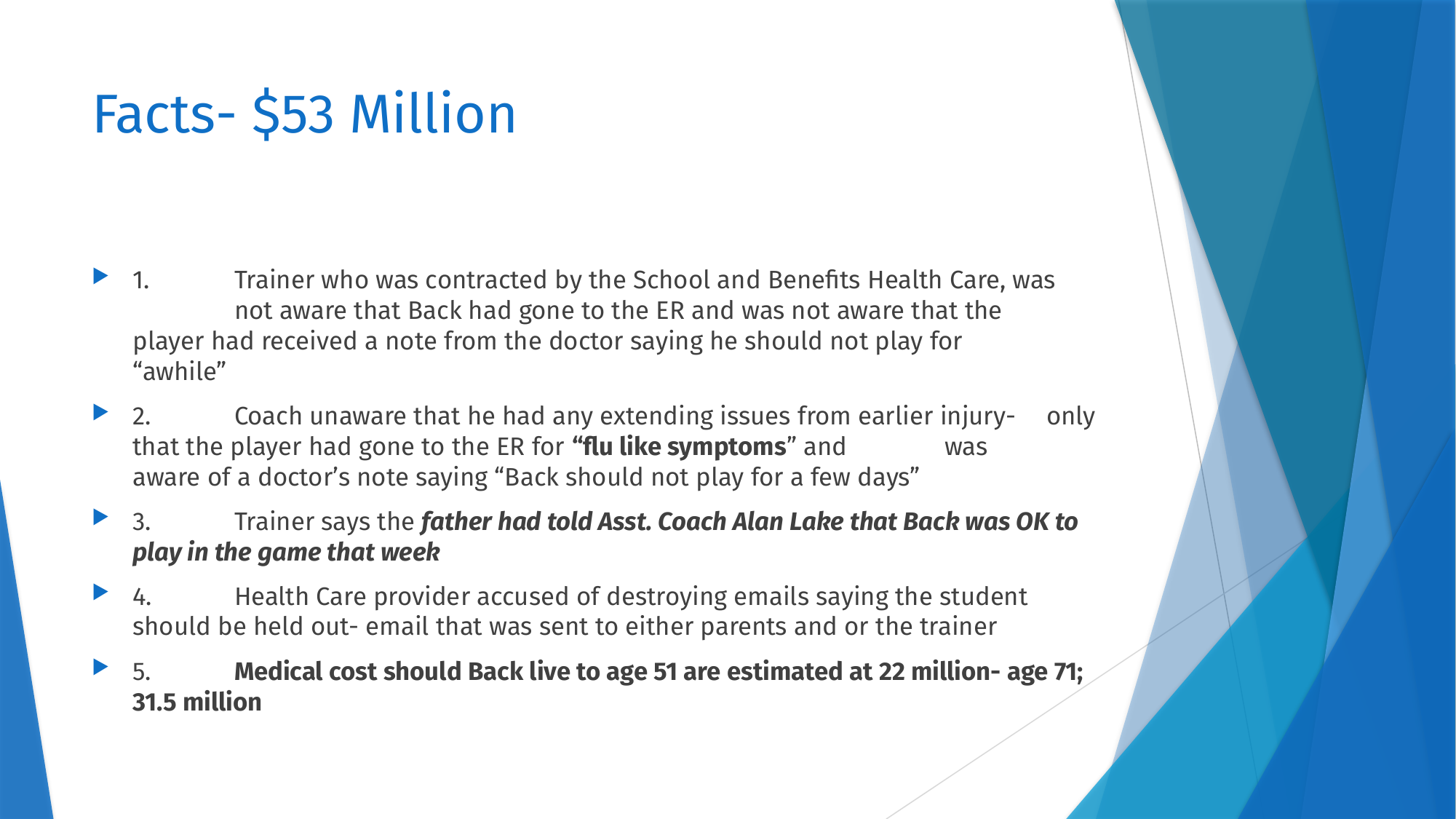

# Facts- $53 Million
1.  	Trainer who was contracted by the School and Benefits Health Care, was 		not aware that Back had gone to the ER and was not aware that the 			player had received a note from the doctor saying he should not play for 		“awhile”
2.	Coach unaware that he had any extending issues from earlier injury- 			only that the player had gone to the ER for “flu like symptoms” and 			was 	aware of a doctor’s note saying “Back should not play for a few days”
3.	Trainer says the father had told Asst. Coach Alan Lake that Back was OK to play in the game that week
4.	Health Care provider accused of destroying emails saying the student should be held out- email that was sent to either parents and or the trainer
5.	Medical cost should Back live to age 51 are estimated at 22 million- age 71; 31.5 million